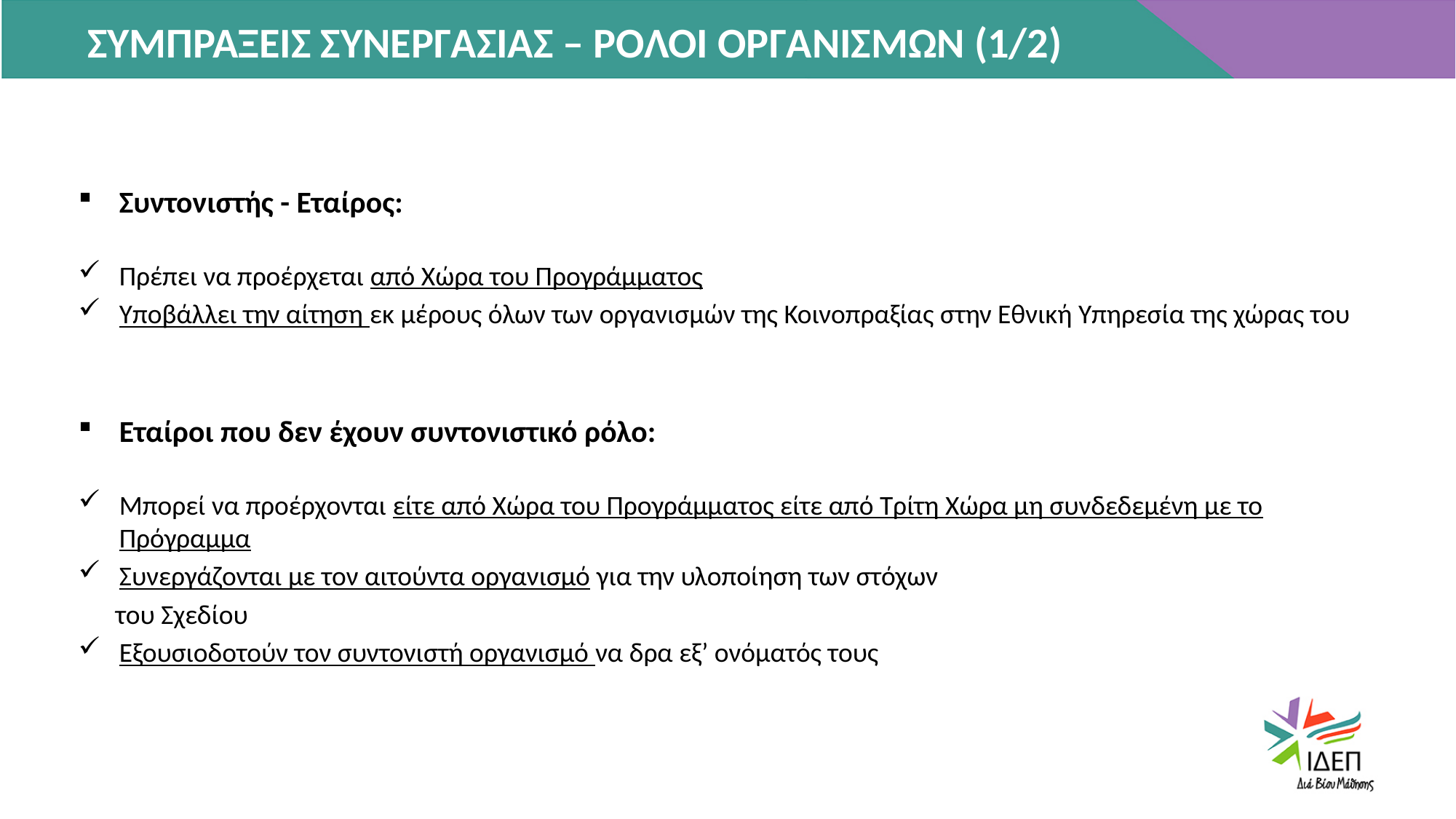

ΣΥΜΠΡΑΞΕΙΣ ΣΥΝΕΡΓΑΣΙΑΣ – ΡΟΛΟΙ ΟΡΓΑΝΙΣΜΩΝ (1/2)
Συντονιστής - Εταίρος:

Πρέπει να προέρχεται από Χώρα του Προγράμματος
Υποβάλλει την αίτηση εκ μέρους όλων των οργανισμών της Κοινοπραξίας στην Εθνική Υπηρεσία της χώρας του

Εταίροι που δεν έχουν συντονιστικό ρόλο:

Μπορεί να προέρχονται είτε από Χώρα του Προγράμματος είτε από Τρίτη Χώρα μη συνδεδεμένη με το Πρόγραμμα
Συνεργάζονται με τον αιτούντα οργανισμό για την υλοποίηση των στόχων
      του Σχεδίου
Εξουσιοδοτούν τον συντονιστή οργανισμό να δρα εξ’ ονόματός τους